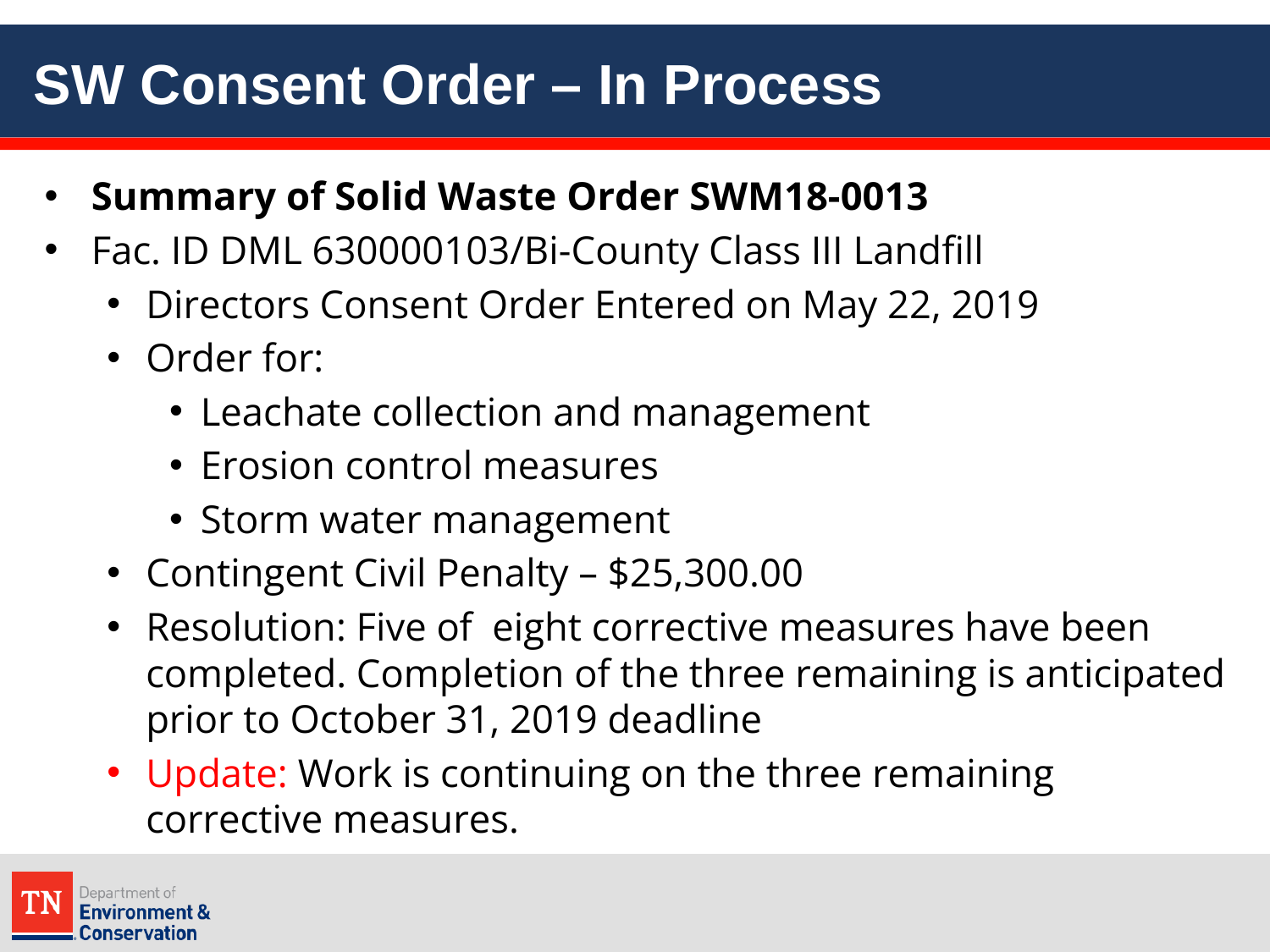

# SW Consent Order – In Process
Summary of Solid Waste Order SWM18-0013
Fac. ID DML 630000103/Bi-County Class III Landfill
Directors Consent Order Entered on May 22, 2019
Order for:
Leachate collection and management
Erosion control measures
Storm water management
Contingent Civil Penalty – $25,300.00
Resolution: Five of  eight corrective measures have been completed. Completion of the three remaining is anticipated prior to October 31, 2019 deadline
Update: Work is continuing on the three remaining corrective measures.